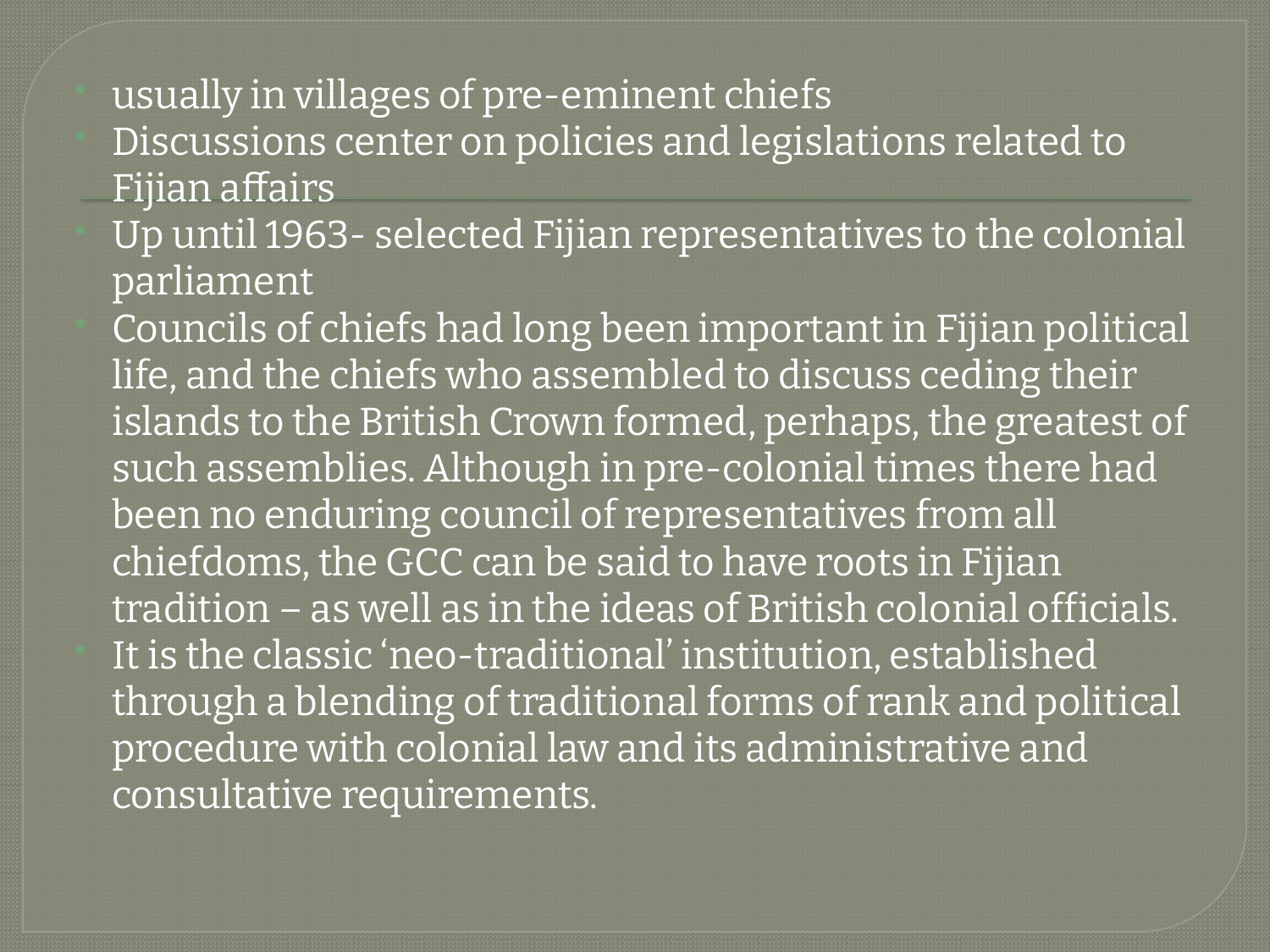

usually in villages of pre-eminent chiefs
Discussions center on policies and legislations related to Fijian affairs
Up until 1963- selected Fijian representatives to the colonial parliament
Councils of chiefs had long been important in Fijian political life, and the chiefs who assembled to discuss ceding their islands to the British Crown formed, perhaps, the greatest of such assemblies. Although in pre-colonial times there had been no enduring council of representatives from all chiefdoms, the GCC can be said to have roots in Fijian tradition – as well as in the ideas of British colonial officials.
It is the classic ‘neo-traditional’ institution, established through a blending of traditional forms of rank and political procedure with colonial law and its administrative and consultative requirements.